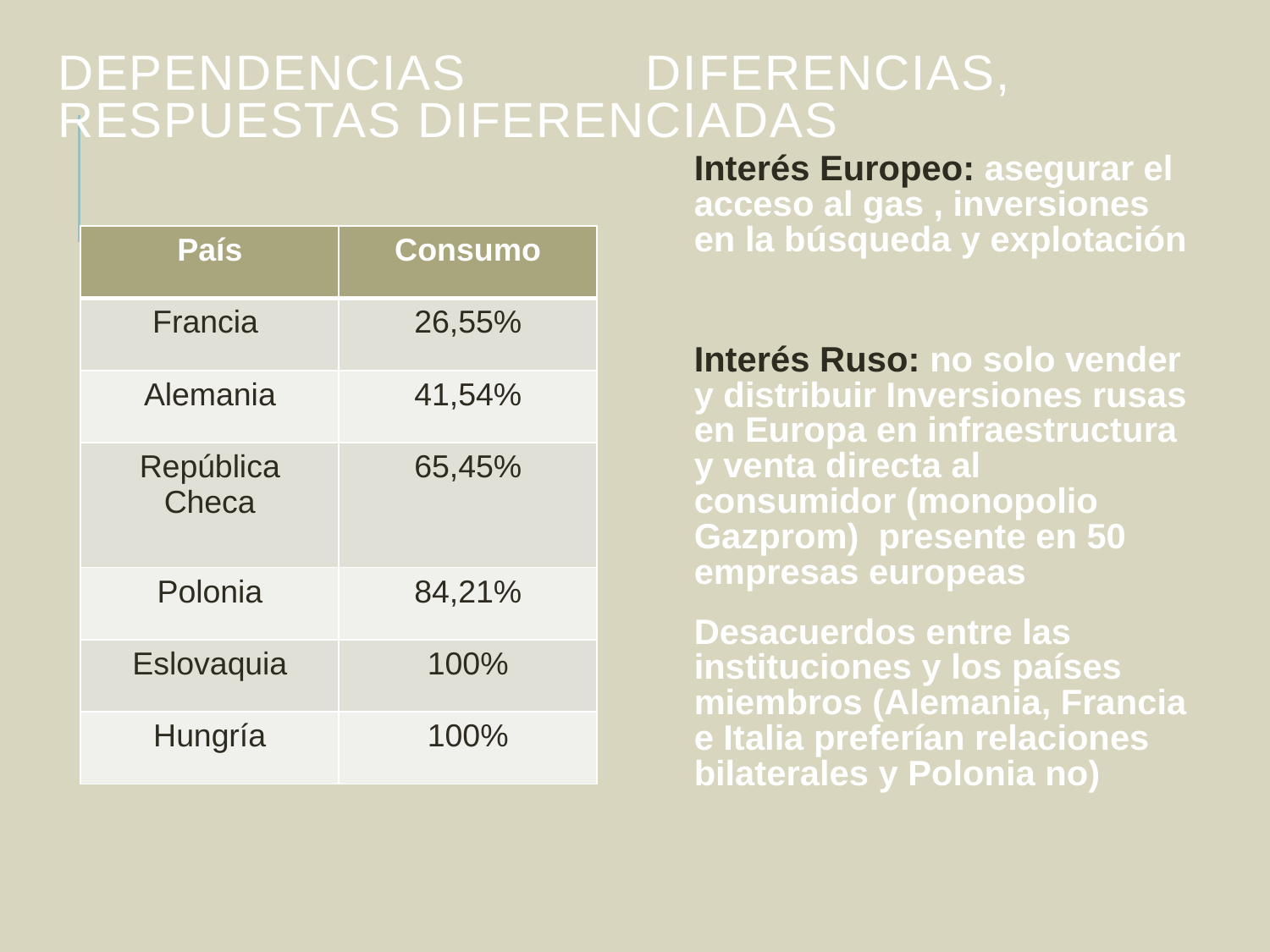

# Dependencias diferencias, respuestas diferenciadas
Interés Europeo: asegurar el acceso al gas , inversiones en la búsqueda y explotación

Interés Ruso: no solo vender y distribuir Inversiones rusas en Europa en infraestructura y venta directa al consumidor (monopolio Gazprom)  presente en 50 empresas europeas
Desacuerdos entre las instituciones y los países miembros (Alemania, Francia e Italia preferían relaciones bilaterales y Polonia no)
| País | Consumo |
| --- | --- |
| Francia | 26,55% |
| Alemania | 41,54% |
| República Checa | 65,45% |
| Polonia | 84,21% |
| Eslovaquia | 100% |
| Hungría | 100% |